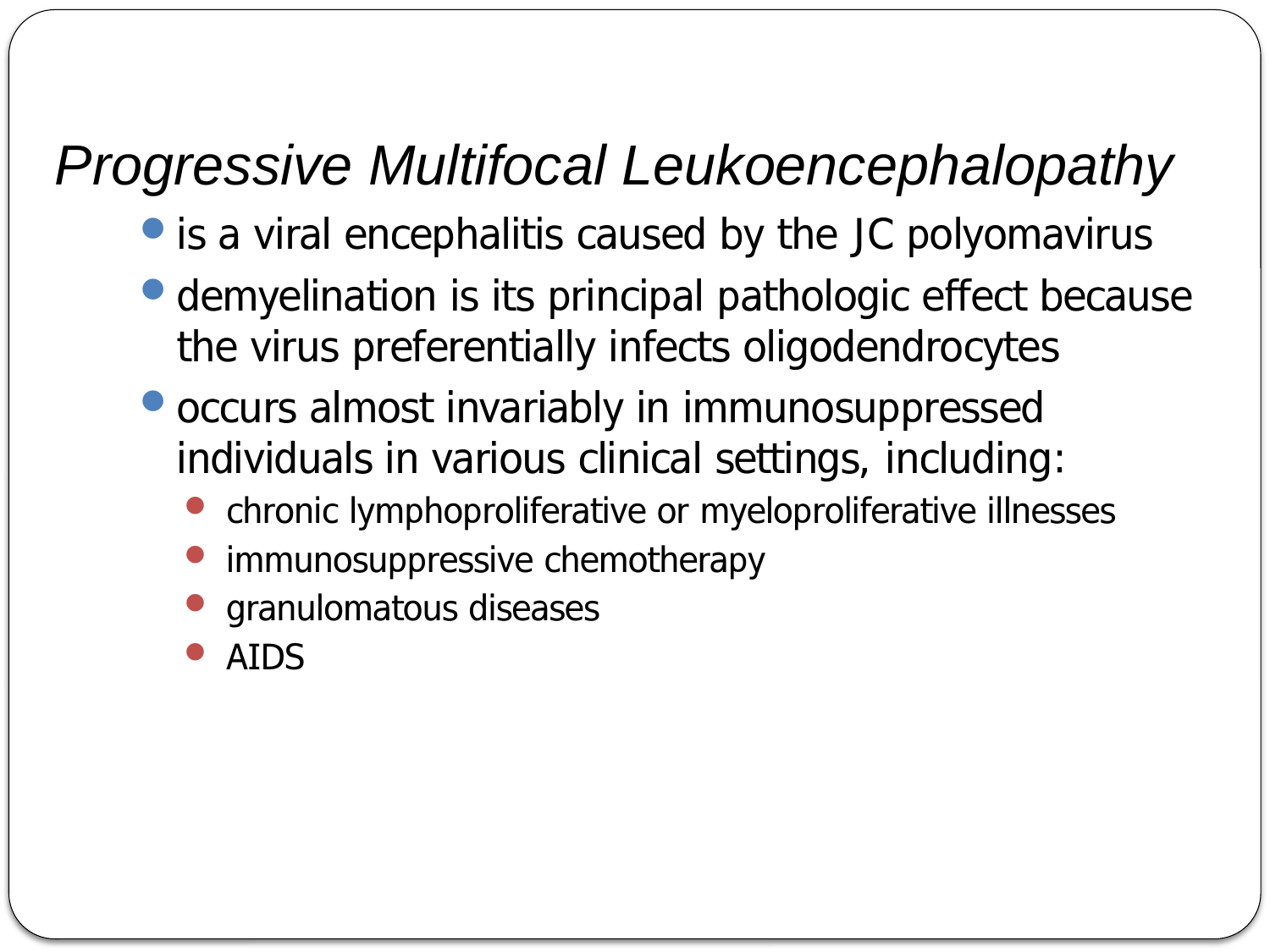

# Progressive Multifocal Leukoencephalopathy
is a viral encephalitis caused by the JC polyomavirus
demyelination is its principal pathologic effect because the virus preferentially infects oligodendrocytes
occurs almost invariably in immunosuppressed individuals in various clinical settings, including:
 chronic lymphoproliferative or myeloproliferative illnesses
 immunosuppressive chemotherapy
 granulomatous diseases
 AIDS